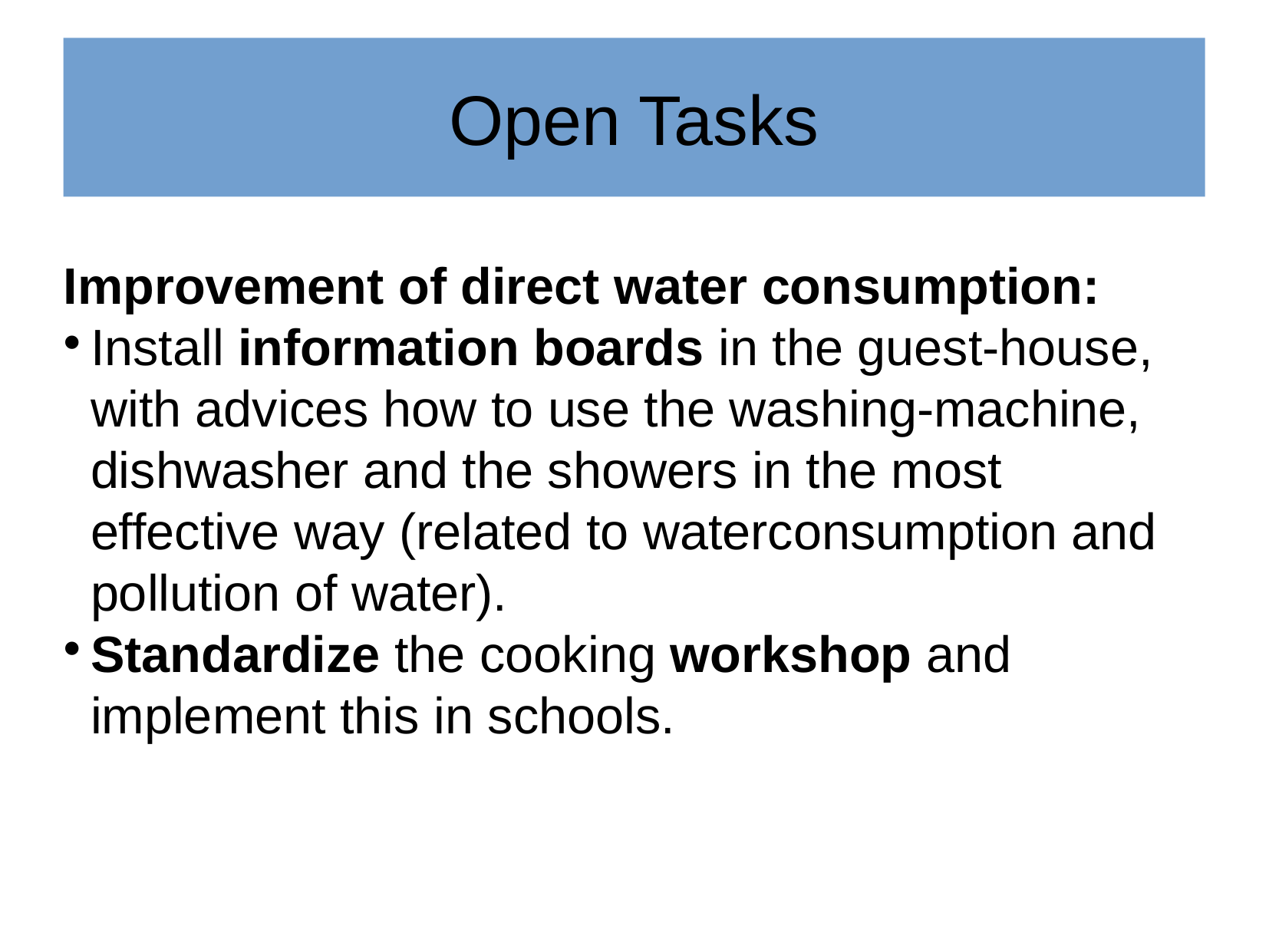

Open Tasks
Improvement of direct water consumption:
Install information boards in the guest-house, with advices how to use the washing-machine, dishwasher and the showers in the most effective way (related to waterconsumption and pollution of water).
Standardize the cooking workshop and implement this in schools.